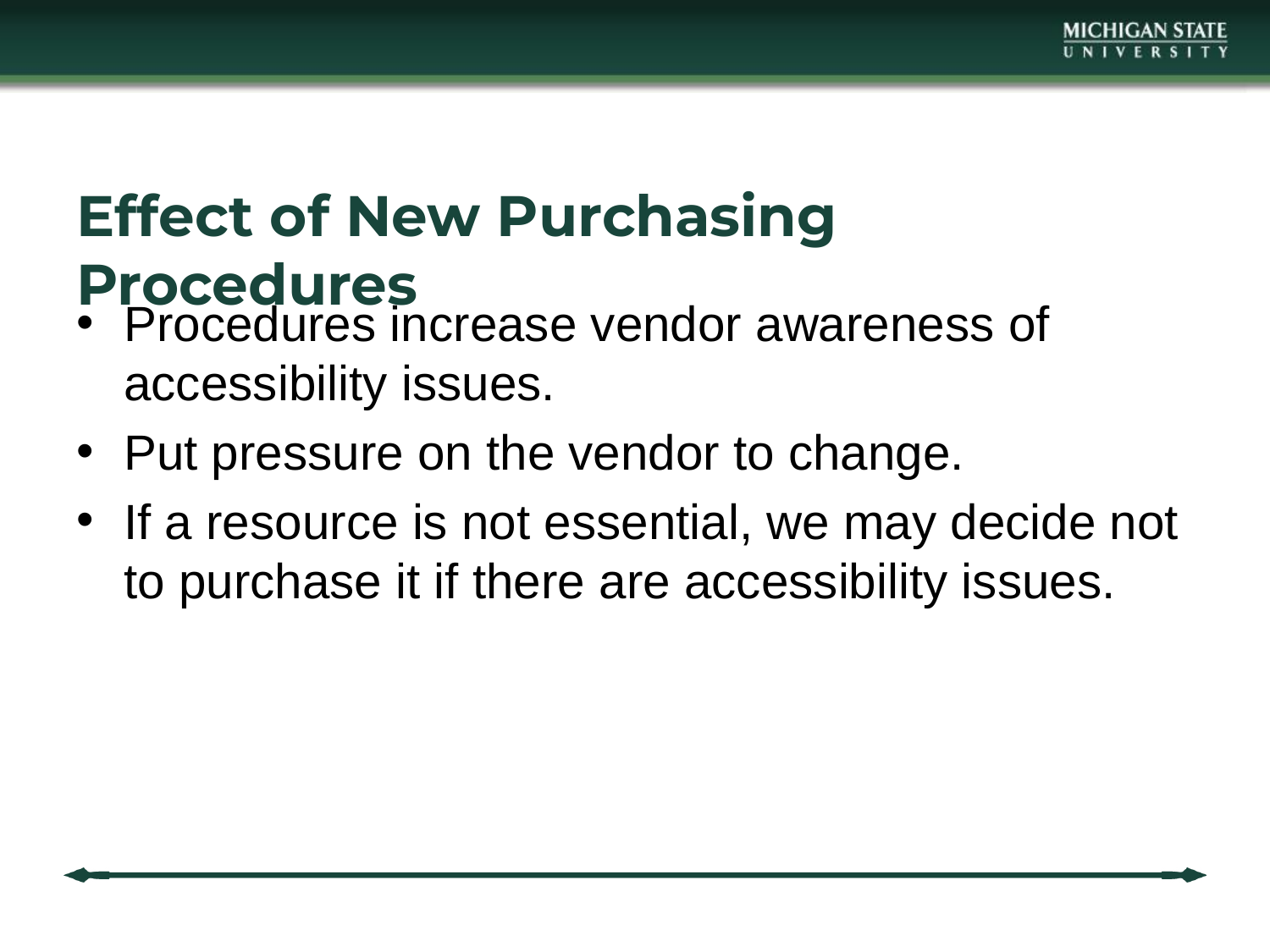

# Effect of New Purchasing Procedures
Procedures increase vendor awareness of accessibility issues.
Put pressure on the vendor to change.
If a resource is not essential, we may decide not to purchase it if there are accessibility issues.